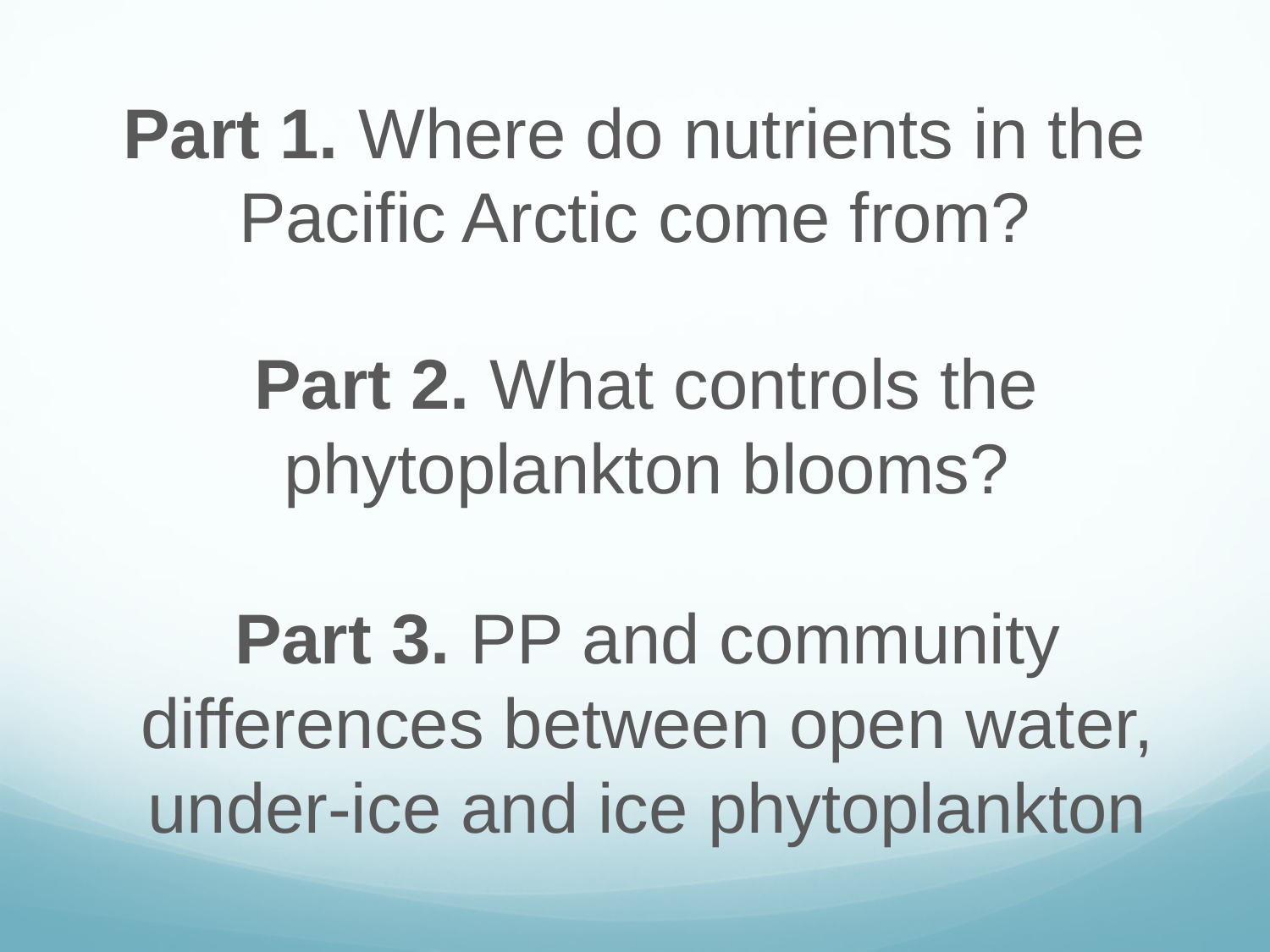

Part 1. Where do nutrients in the Pacific Arctic come from?
Part 2. What controls the phytoplankton blooms?
Part 3. PP and community differences between open water, under-ice and ice phytoplankton